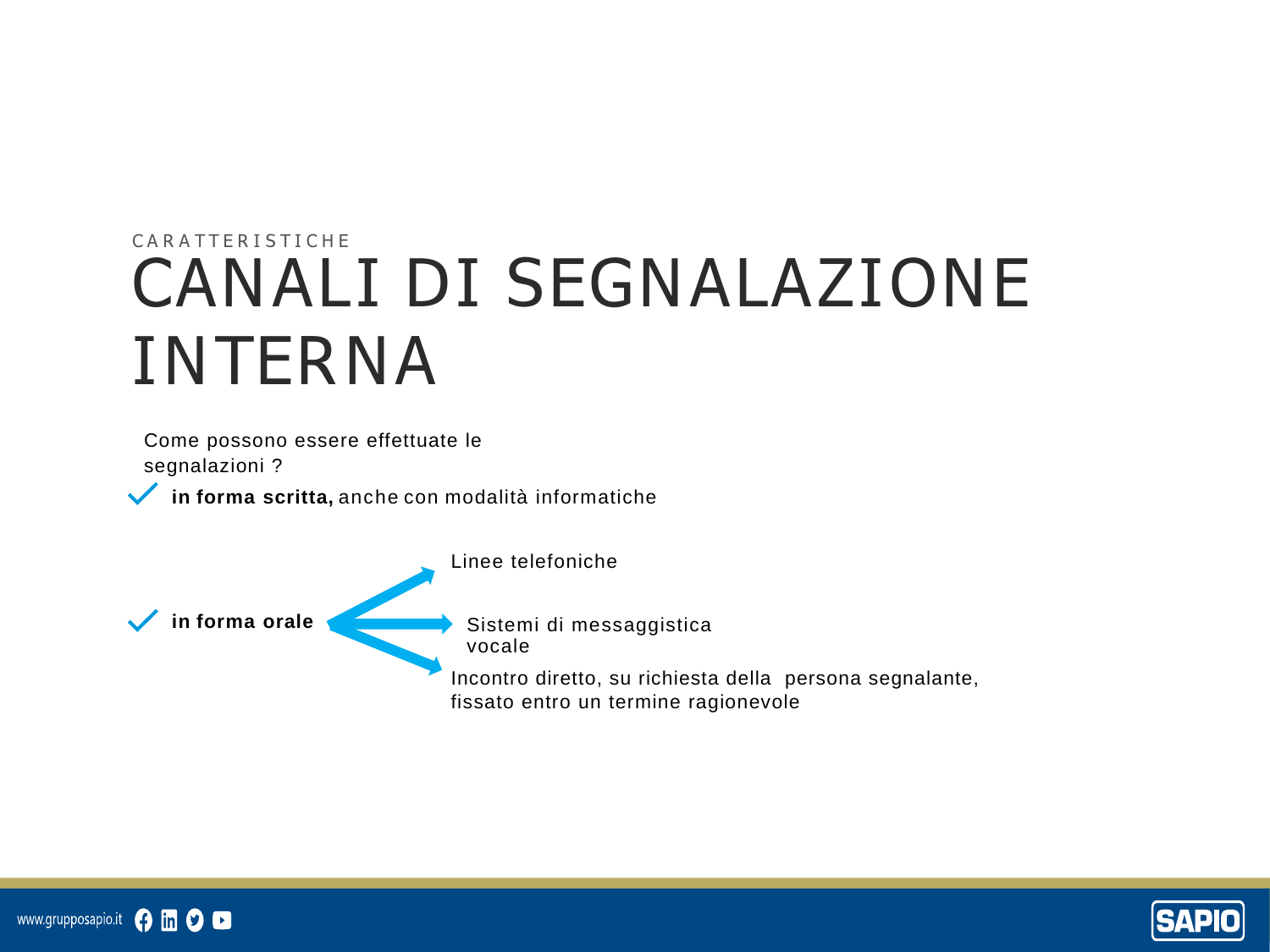

C A R A T T E R I S T I C H E
CANALI
DI SEGNALAZIONE
INTERNA
Come possono essere effettuate le segnalazioni ?

in
forma
scritta,
anche
con
modalità informatiche
Linee telefoniche

in
forma
orale

Sistemi di messaggistica vocale

Incontro diretto, su richiesta della  persona segnalante,
fissato entro un termine ragionevole